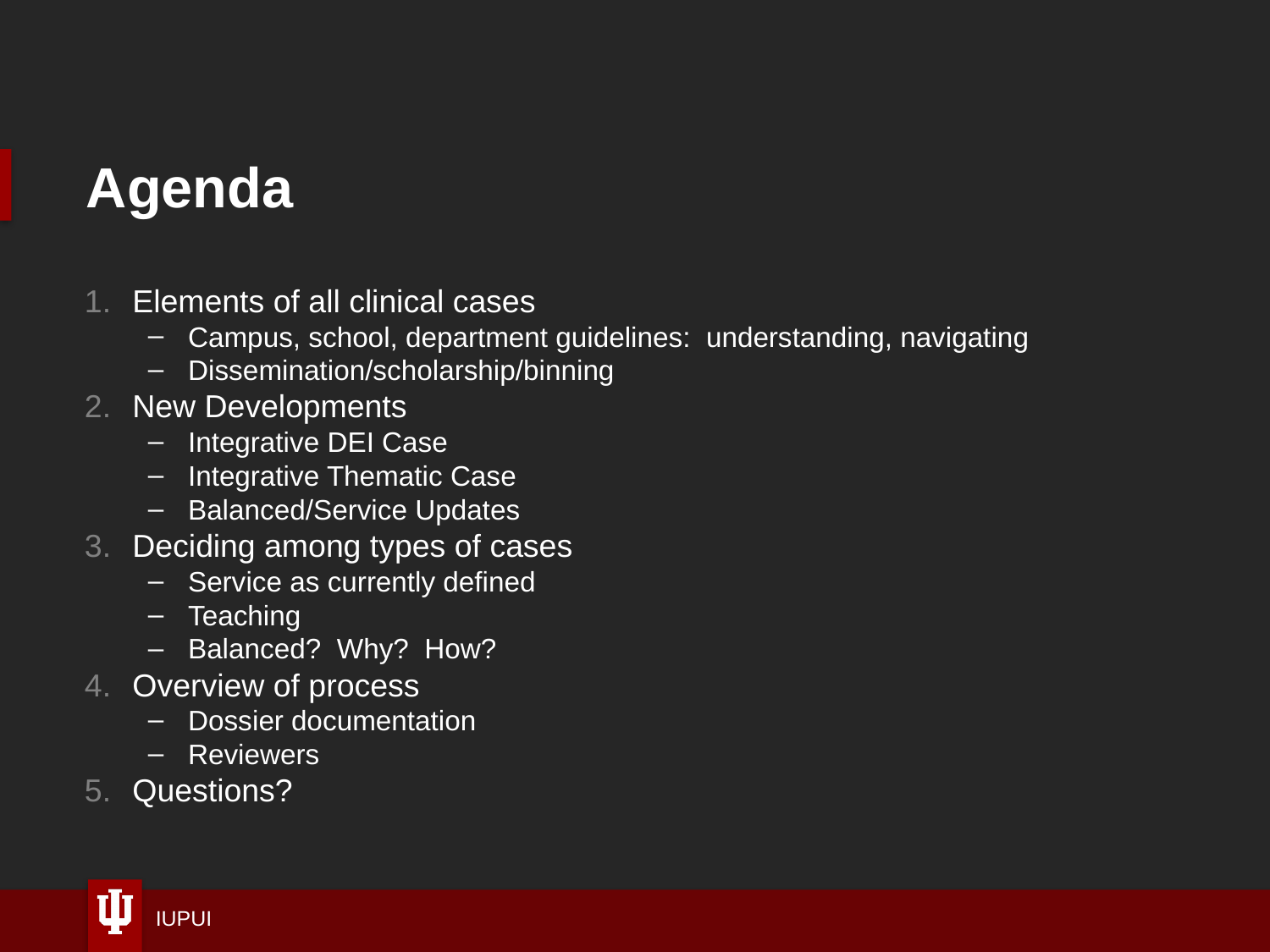

# Agenda
Elements of all clinical cases
Campus, school, department guidelines:  understanding, navigating
Dissemination/scholarship/binning
New Developments
Integrative DEI Case
Integrative Thematic Case
Balanced/Service Updates
Deciding among types of cases
Service as currently defined
Teaching
Balanced?  Why?  How?
Overview of process
Dossier documentation
Reviewers
Questions?